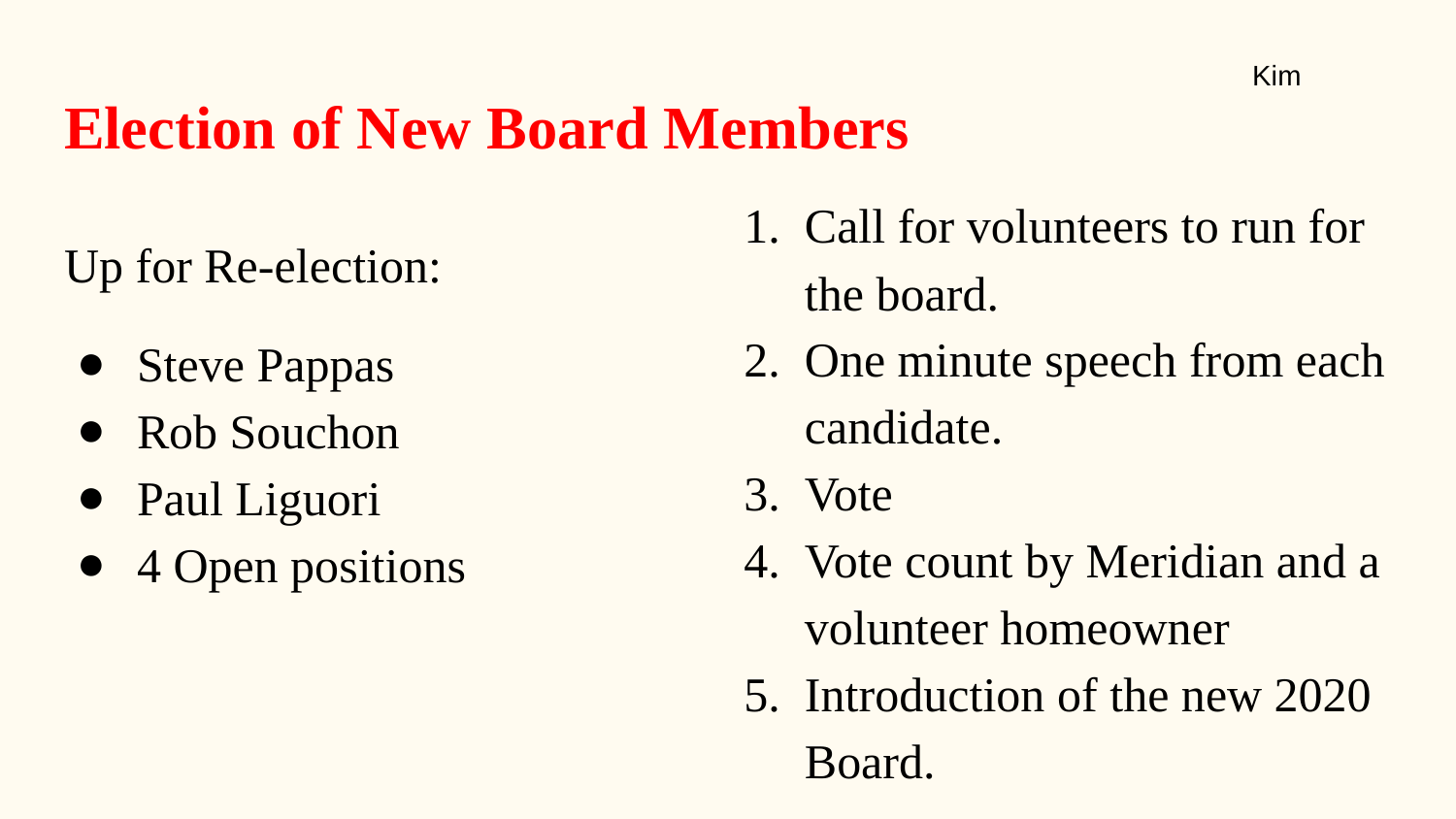

Kim
# Election of New Board Members
Call for volunteers to run for the board.
One minute speech from each candidate.
Vote
Vote count by Meridian and a volunteer homeowner
Introduction of the new 2020 Board.
Up for Re-election:
Steve Pappas
Rob Souchon
Paul Liguori
4 Open positions